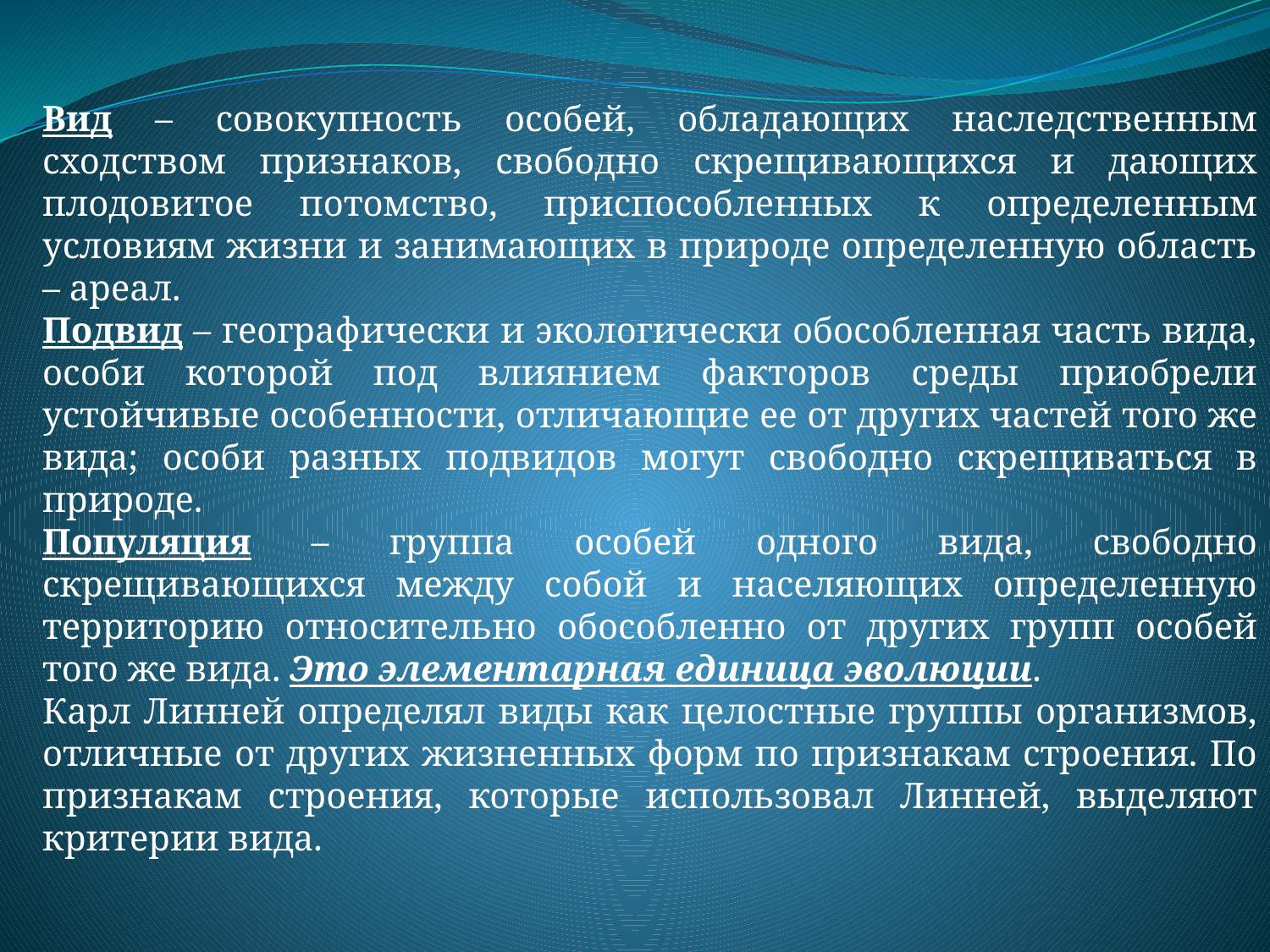

#
Вид – совокупность особей, обладающих наследственным сходством признаков, свободно скрещивающихся и дающих плодовитое потомство, приспособленных к определенным условиям жизни и занимающих в природе определенную область – ареал.
Подвид – географически и экологически обособленная часть вида, особи которой под влиянием факторов среды приобрели устойчивые особенности, отличающие ее от других частей того же вида; особи разных подвидов могут свободно скрещиваться в природе.
Популяция – группа особей одного вида, свободно скрещивающихся между собой и населяющих определенную территорию относительно обособленно от других групп особей того же вида. Это элементарная единица эволюции.
Карл Линней определял виды как целостные группы организмов, отличные от других жизненных форм по признакам строения. По признакам строения, которые использовал Линней, выделяют критерии вида.